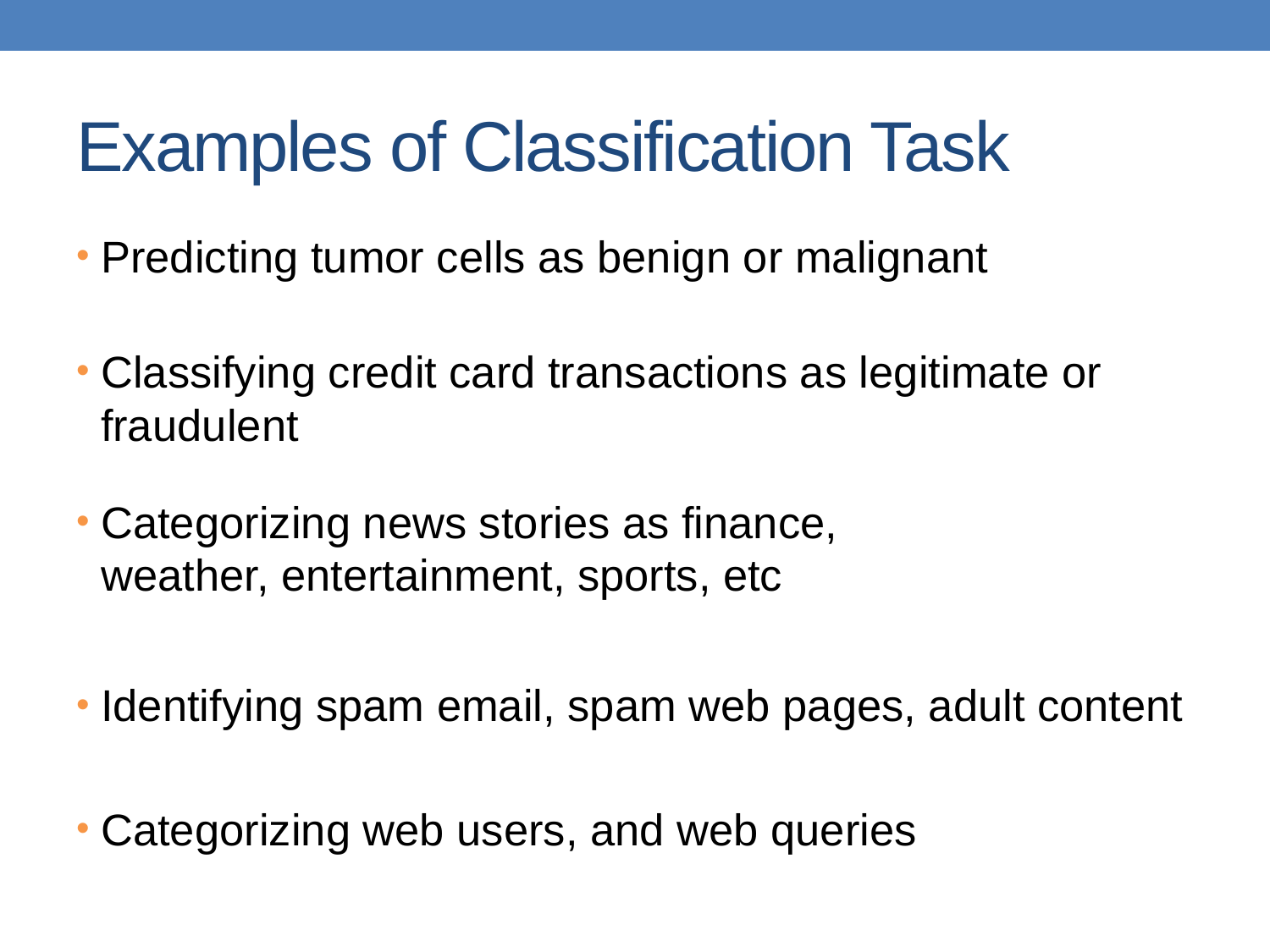

# Examples of Classification Task
Predicting tumor cells as benign or malignant

Classifying credit card transactions as legitimate or fraudulent

Categorizing news stories as finance,
weather, entertainment, sports, etc

Identifying spam email, spam web pages, adult content

Categorizing web users, and web queries